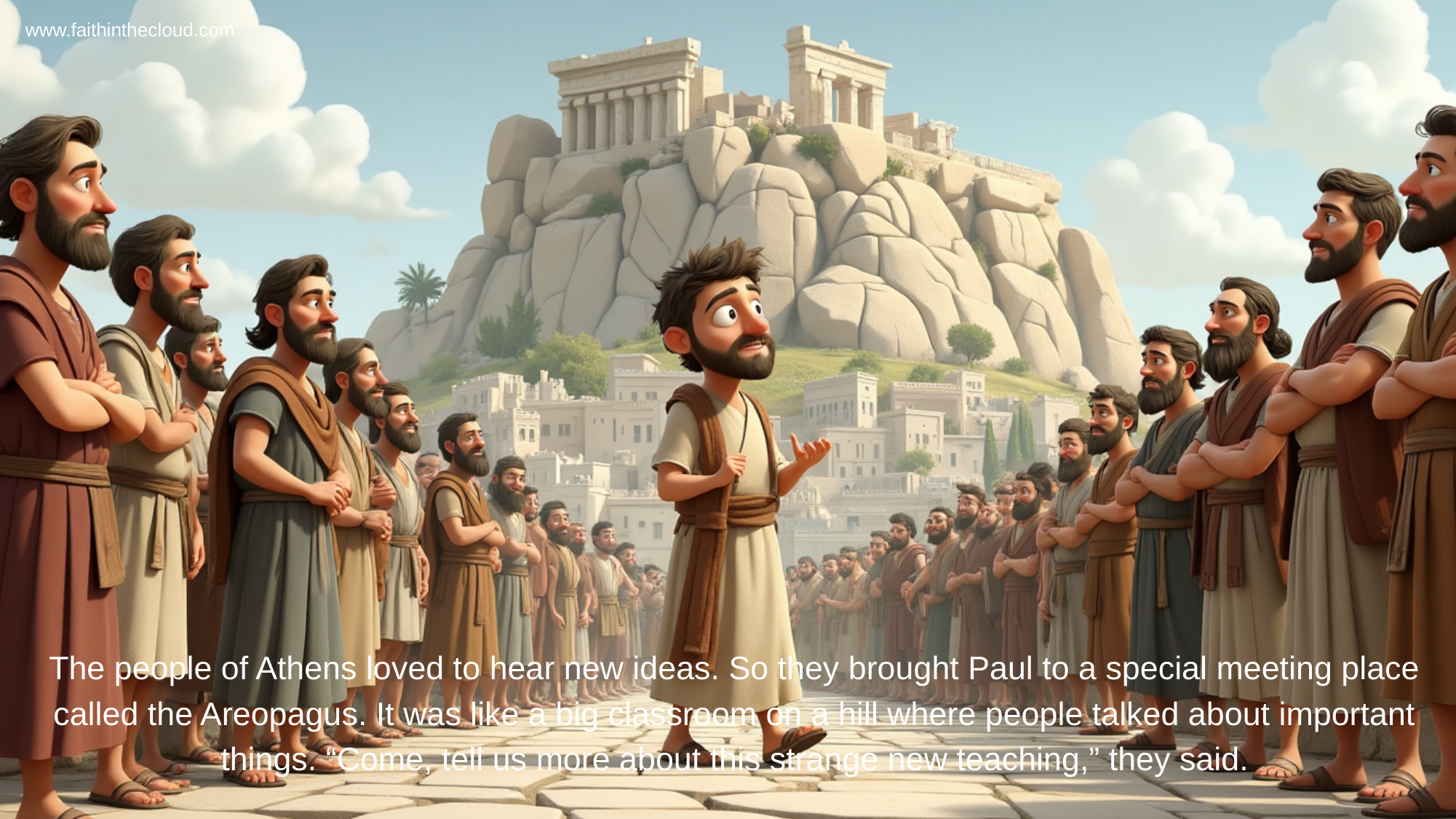

www.faithinthecloud.com
The people of Athens loved to hear new ideas. So they brought Paul to a special meeting place called the Areopagus. It was like a big classroom on a hill where people talked about important things. “Come, tell us more about this strange new teaching,” they said.